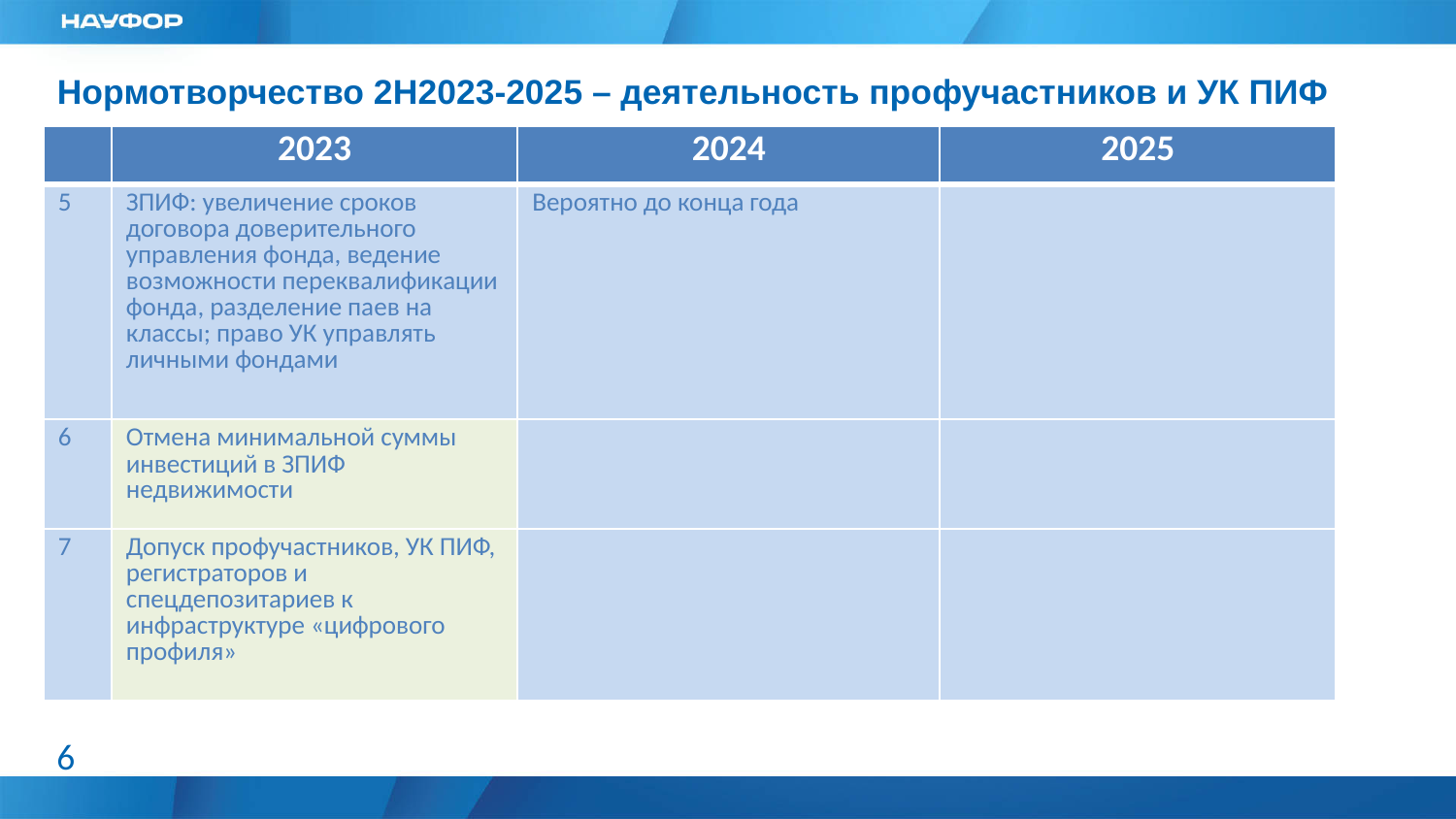

Нормотворчество 2H2023-2025 – деятельность профучастников и УК ПИФ (2)

|  | 2023 | 2024 | 2025 |
| --- | --- | --- | --- |
| 5 | ЗПИФ: увеличение сроков договора доверительного управления фонда, ведение возможности переквалификации фонда, разделение паев на классы; право УК управлять личными фондами | Вероятно до конца года |  |
| 6 | Отмена минимальной суммы инвестиций в ЗПИФ недвижимости |  |  |
| 7 | Допуск профучастников, УК ПИФ, регистраторов и спецдепозитариев к инфраструктуре «цифрового профиля» |  |  |